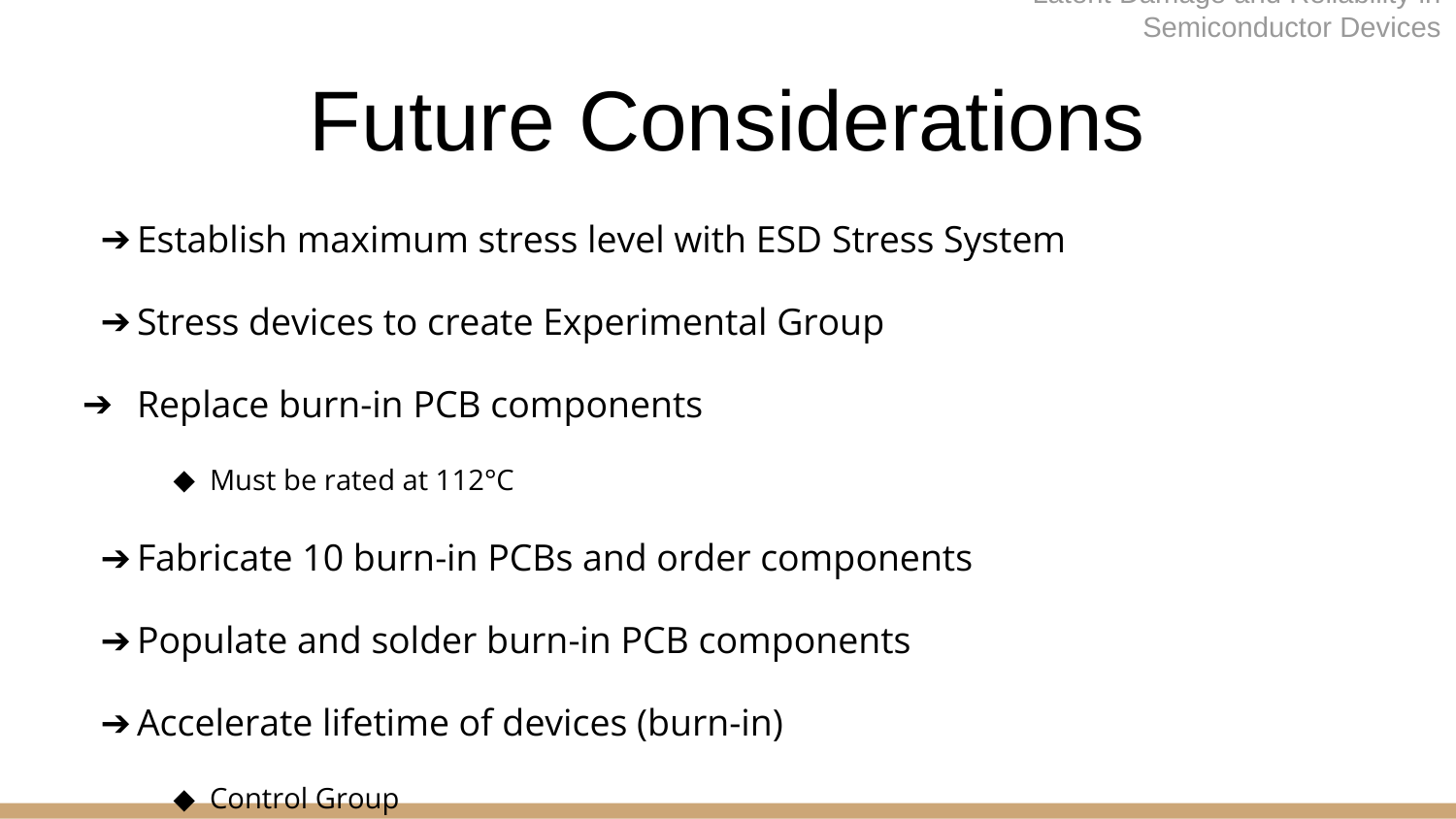

Latent Damage and Reliability in Semiconductor Devices
# Future Considerations
Establish maximum stress level with ESD Stress System
Stress devices to create Experimental Group
Replace burn-in PCB components
Must be rated at 112°C
Fabricate 10 burn-in PCBs and order components
Populate and solder burn-in PCB components
Accelerate lifetime of devices (burn-in)
Control Group
Experimental Group
Record data during burn-in of individual failing inverters
Analyze data to either confirm or deny hypothesis
Only to a certain degree of confidence